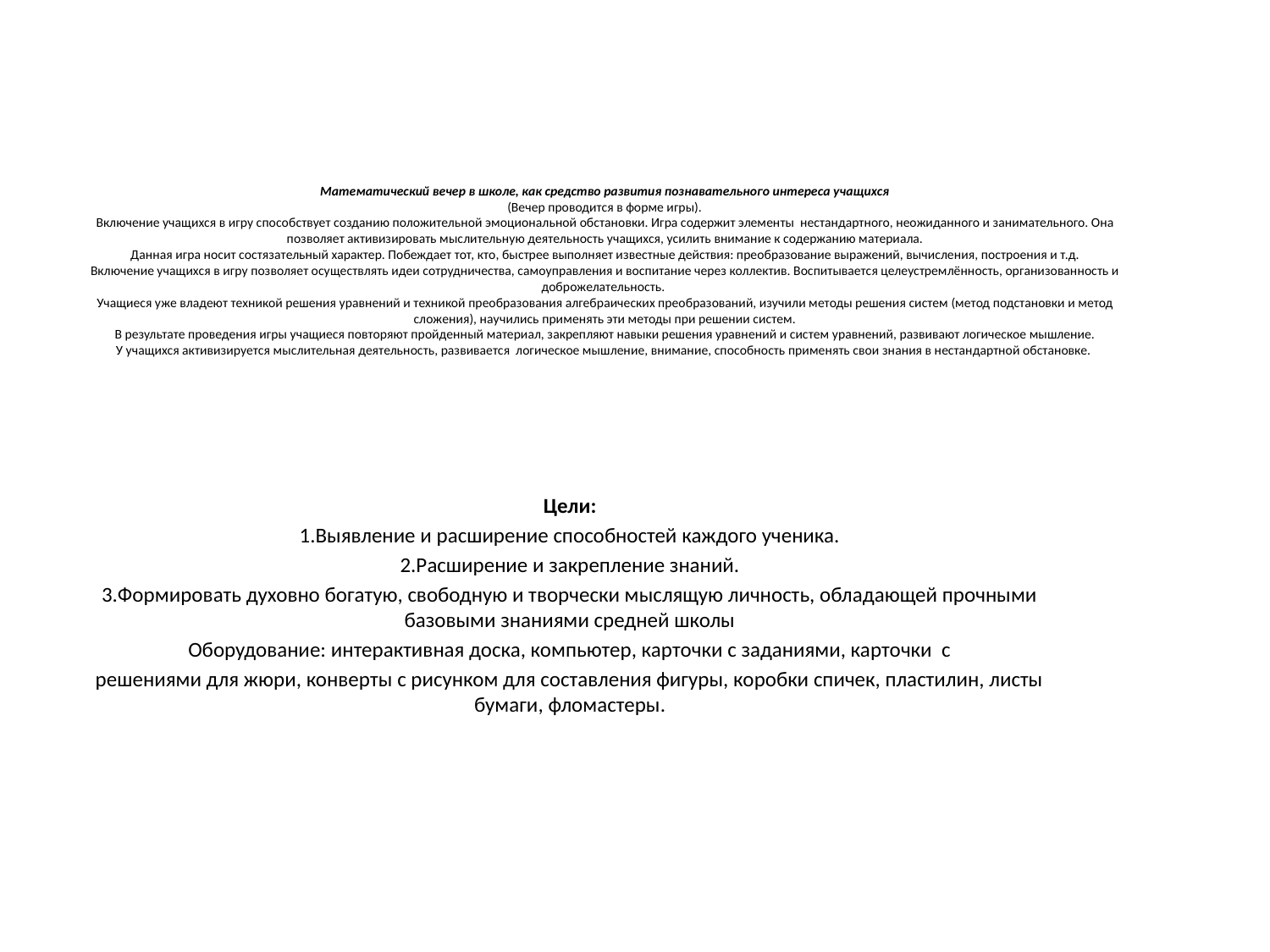

# Математический вечер в школе, как средство развития познавательного интереса учащихся (Вечер проводится в форме игры). Включение учащихся в игру способствует созданию положительной эмоциональной обстановки. Игра содержит элементы  нестандартного, неожиданного и занимательного. Она позволяет активизировать мыслительную деятельность учащихся, усилить внимание к содержанию материала. Данная игра носит состязательный характер. Побеждает тот, кто, быстрее выполняет известные действия: преобразование выражений, вычисления, построения и т.д. Включение учащихся в игру позволяет осуществлять идеи сотрудничества, самоуправления и воспитание через коллектив. Воспитывается целеустремлённость, организованность и доброжелательность. Учащиеся уже владеют техникой решения уравнений и техникой преобразования алгебраических преобразований, изучили методы решения систем (метод подстановки и метод сложения), научились применять эти методы при решении систем. В результате проведения игры учащиеся повторяют пройденный материал, закрепляют навыки решения уравнений и систем уравнений, развивают логическое мышление. У учащихся активизируется мыслительная деятельность, развивается  логическое мышление, внимание, способность применять свои знания в нестандартной обстановке.
Цели:
1.Выявление и расширение способностей каждого ученика.
2.Расширение и закрепление знаний.
3.Формировать духовно богатую, свободную и творчески мыслящую личность, обладающей прочными базовыми знаниями средней школы
Оборудование: интерактивная доска, компьютер, карточки с заданиями, карточки  с
решениями для жюри, конверты с рисунком для составления фигуры, коробки спичек, пластилин, листы бумаги, фломастеры.